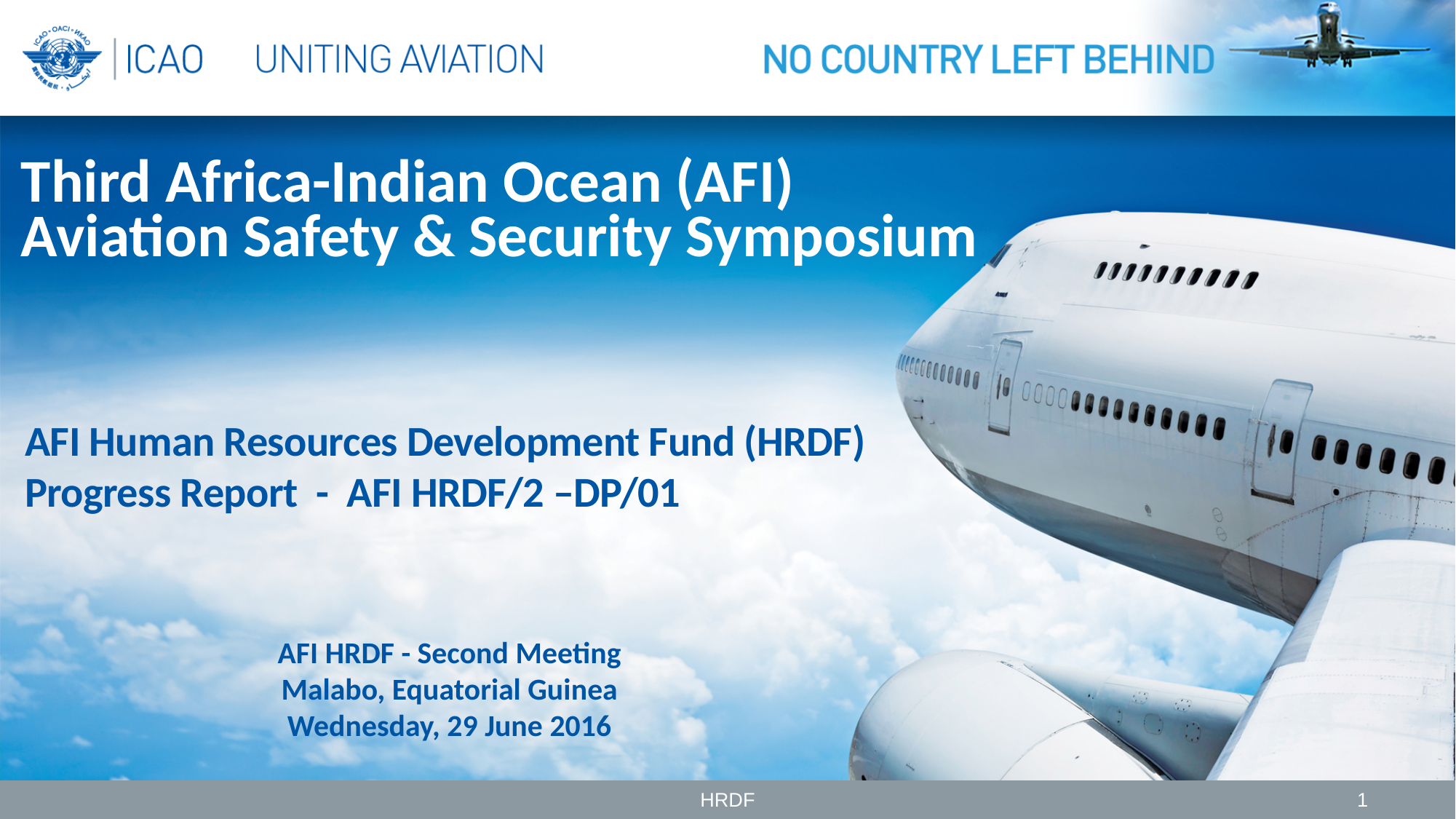

Third Africa-Indian Ocean (AFI) Aviation Safety & Security Symposium
AFI Human Resources Development Fund (HRDF)
Progress Report  -  AFI HRDF/2 –DP/01
AFI HRDF - Second Meeting
Malabo, Equatorial Guinea
Wednesday, 29 June 2016
HRDF
1